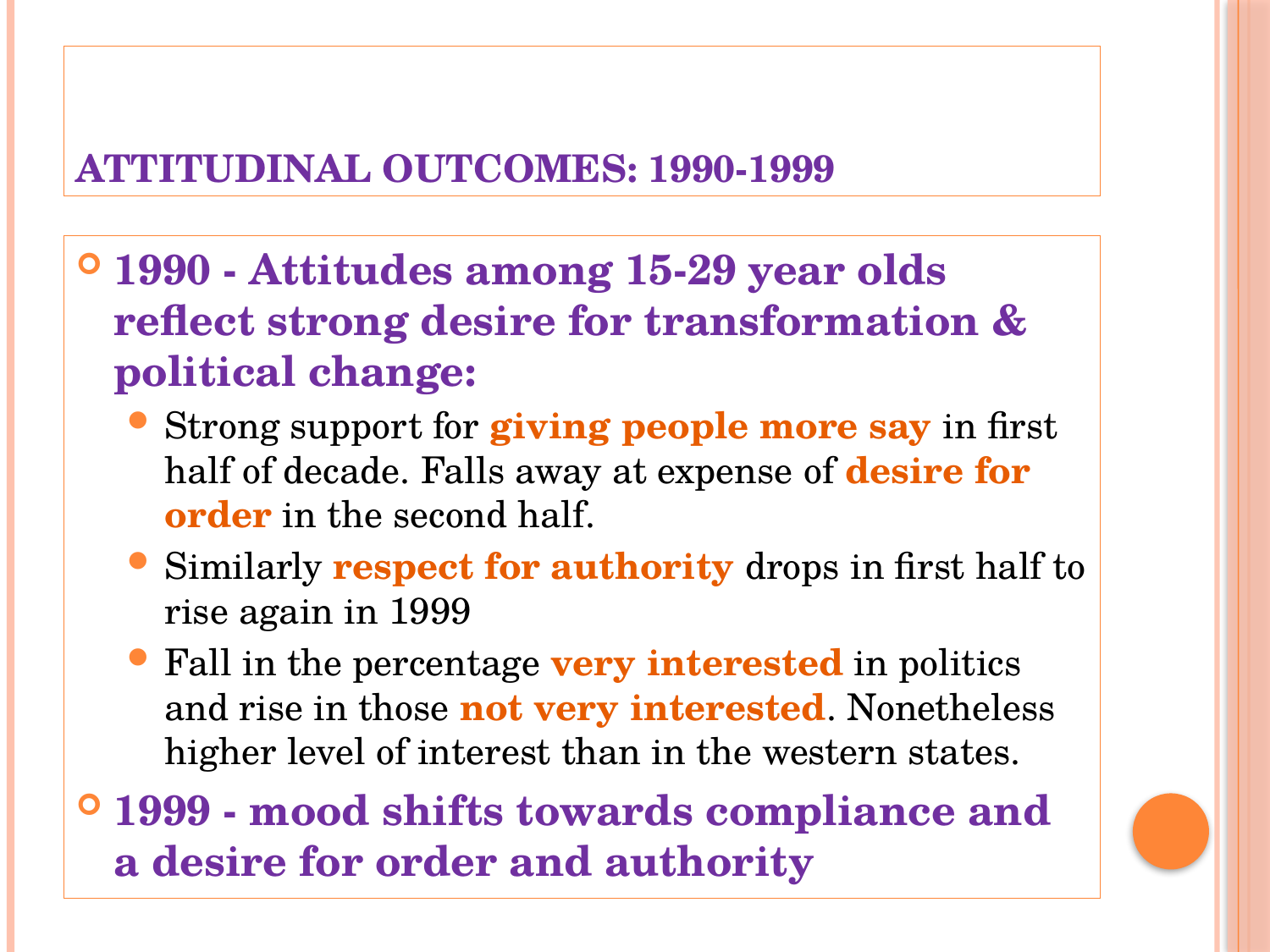

# Attitudinal outcomes: 1990-1999
1990 - Attitudes among 15-29 year olds reflect strong desire for transformation & political change:
Strong support for giving people more say in first half of decade. Falls away at expense of desire for order in the second half.
Similarly respect for authority drops in first half to rise again in 1999
Fall in the percentage very interested in politics and rise in those not very interested. Nonetheless higher level of interest than in the western states.
1999 - mood shifts towards compliance and a desire for order and authority